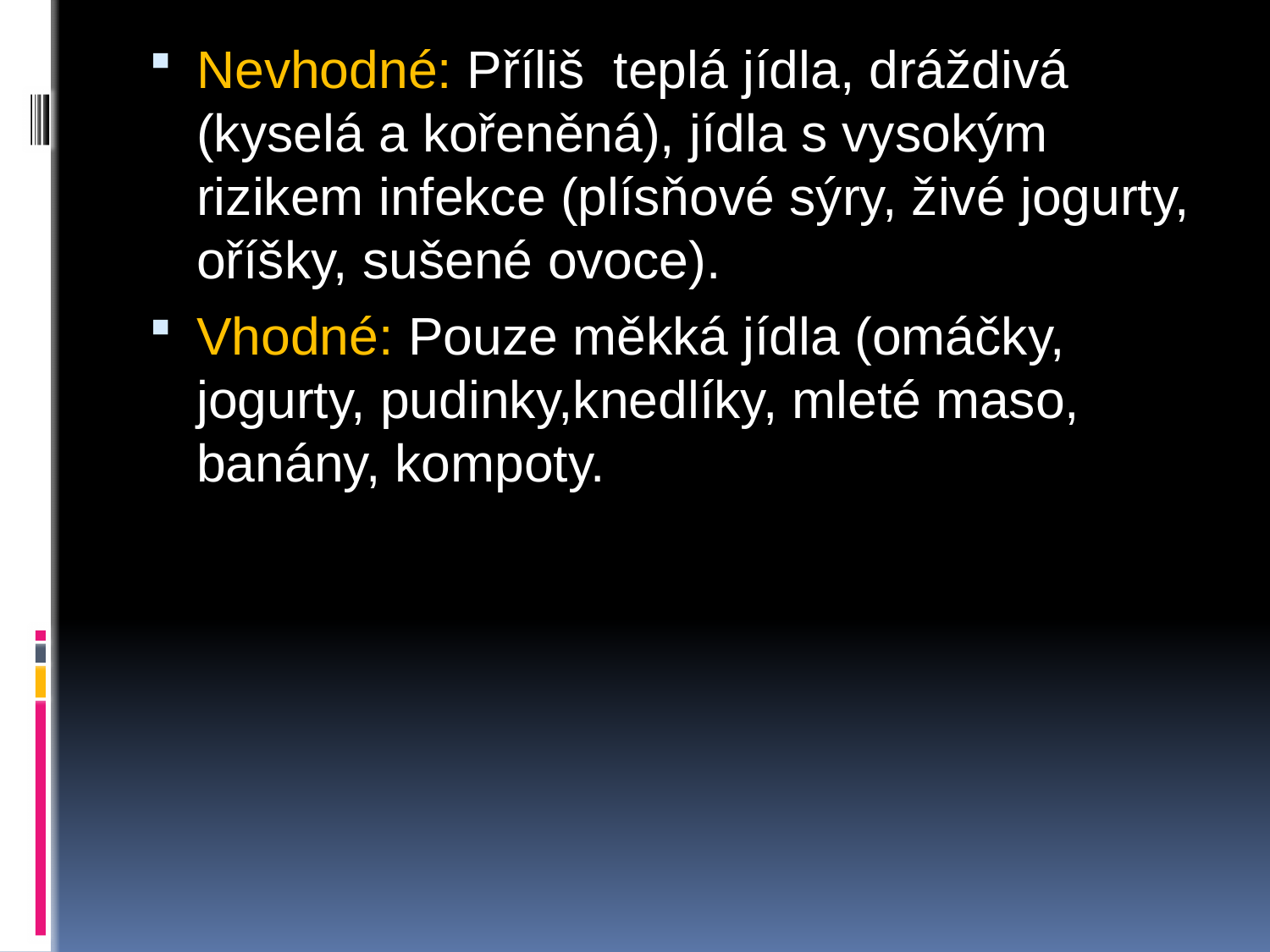

Nevhodné: Příliš  teplá jídla, dráždivá (kyselá a kořeněná), jídla s vysokým rizikem infekce (plísňové sýry, živé jogurty, oříšky, sušené ovoce).
Vhodné: Pouze měkká jídla (omáčky, jogurty, pudinky,knedlíky, mleté maso, banány, kompoty.